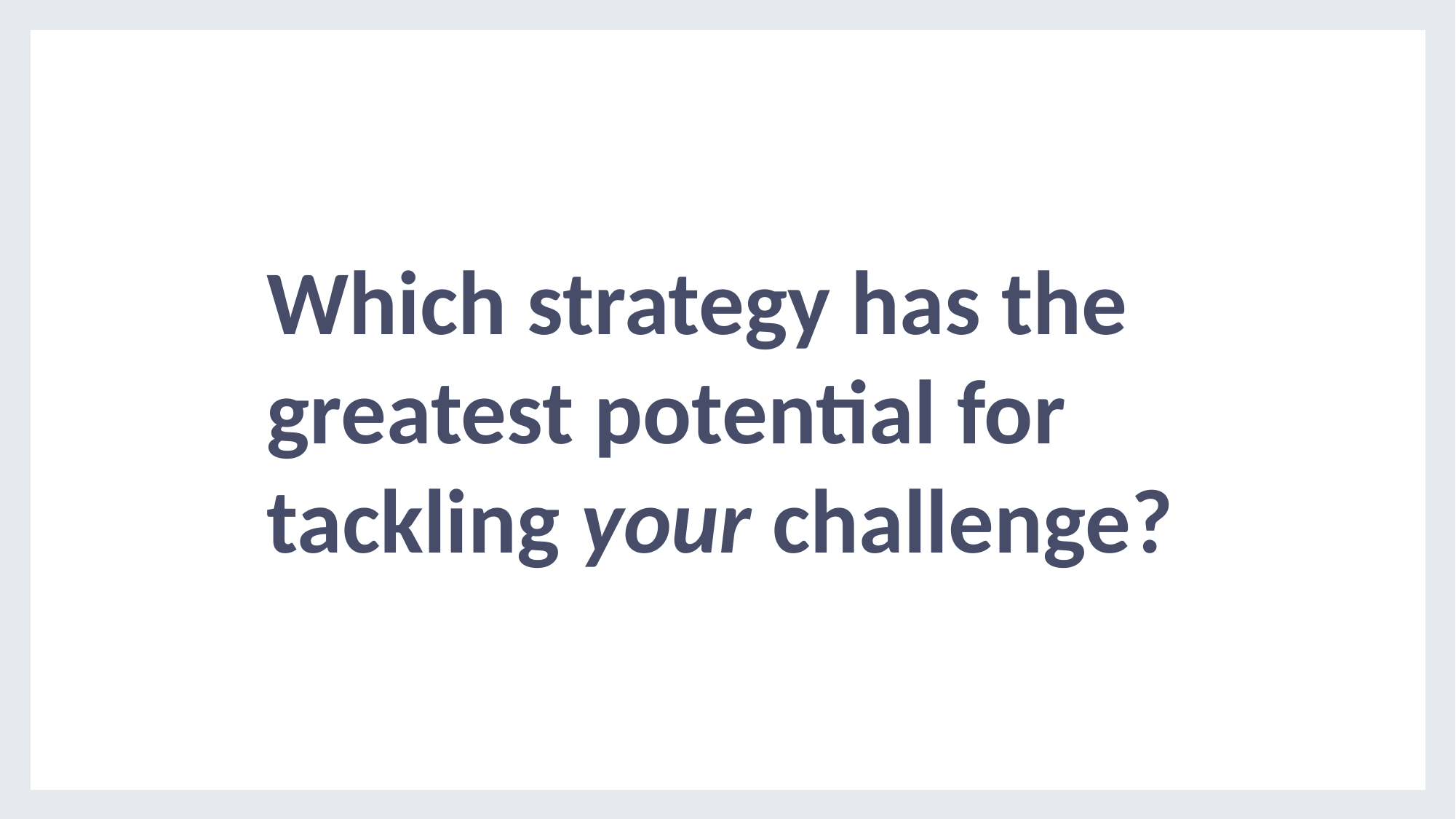

Which strategy has the greatest potential for tackling your challenge?